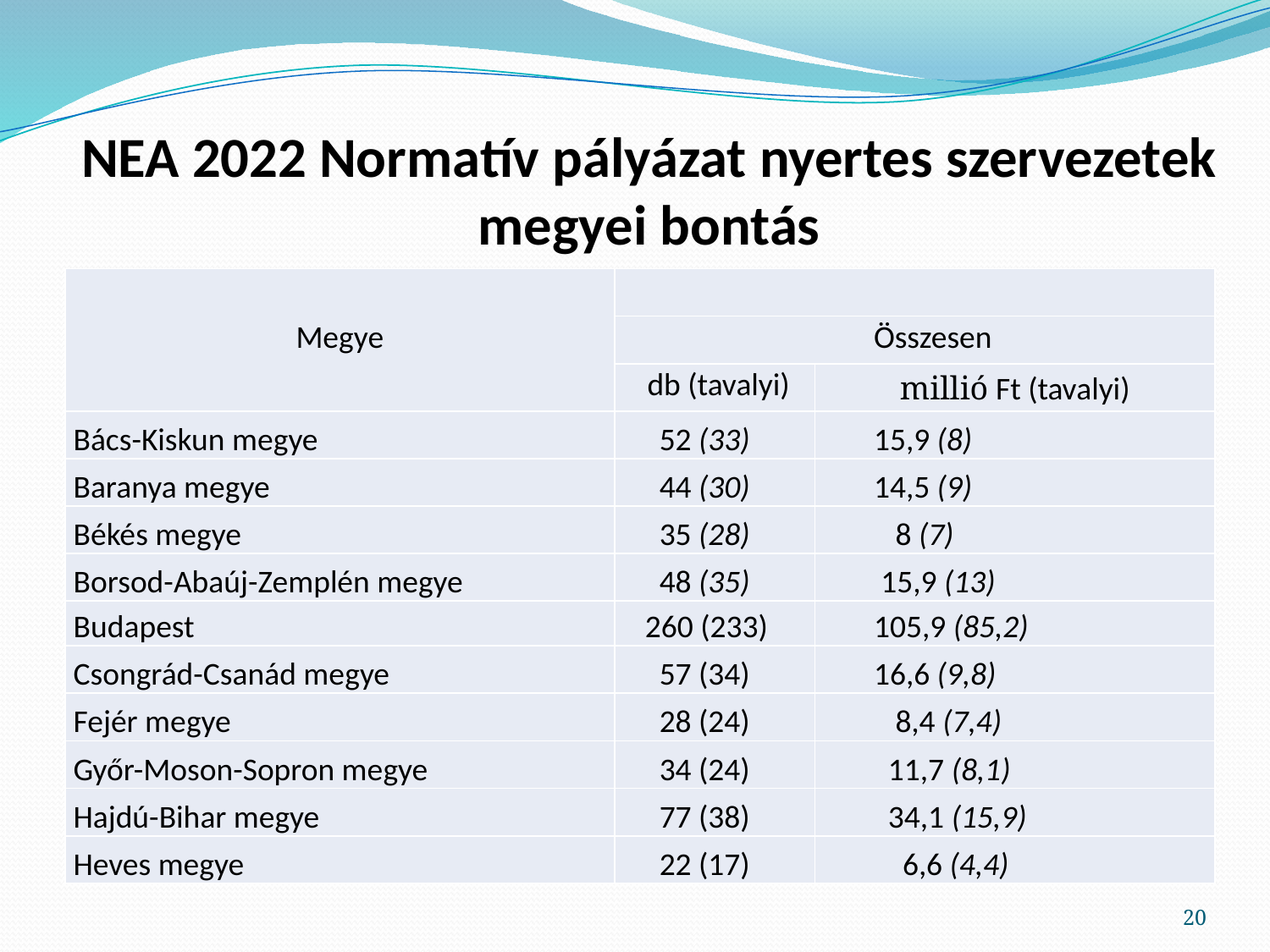

# NEA 2022 Normatív pályázat nyertes szervezetek megyei bontás
| Megye |  |  |
| --- | --- | --- |
|  | Összesen |  |
|  | db (tavalyi) | millió Ft (tavalyi) |
| Bács-Kiskun megye | 52 (33) | 15,9 (8) |
| Baranya megye | 44 (30) | 14,5 (9) |
| Békés megye | 35 (28) | 8 (7) |
| Borsod-Abaúj-Zemplén megye | 48 (35) | 15,9 (13) |
| Budapest | 260 (233) | 105,9 (85,2) |
| Csongrád-Csanád megye | 57 (34) | 16,6 (9,8) |
| Fejér megye | 28 (24) | 8,4 (7,4) |
| Győr-Moson-Sopron megye | 34 (24) | 11,7 (8,1) |
| Hajdú-Bihar megye | 77 (38) | 34,1 (15,9) |
| Heves megye | 22 (17) | 6,6 (4,4) |
20